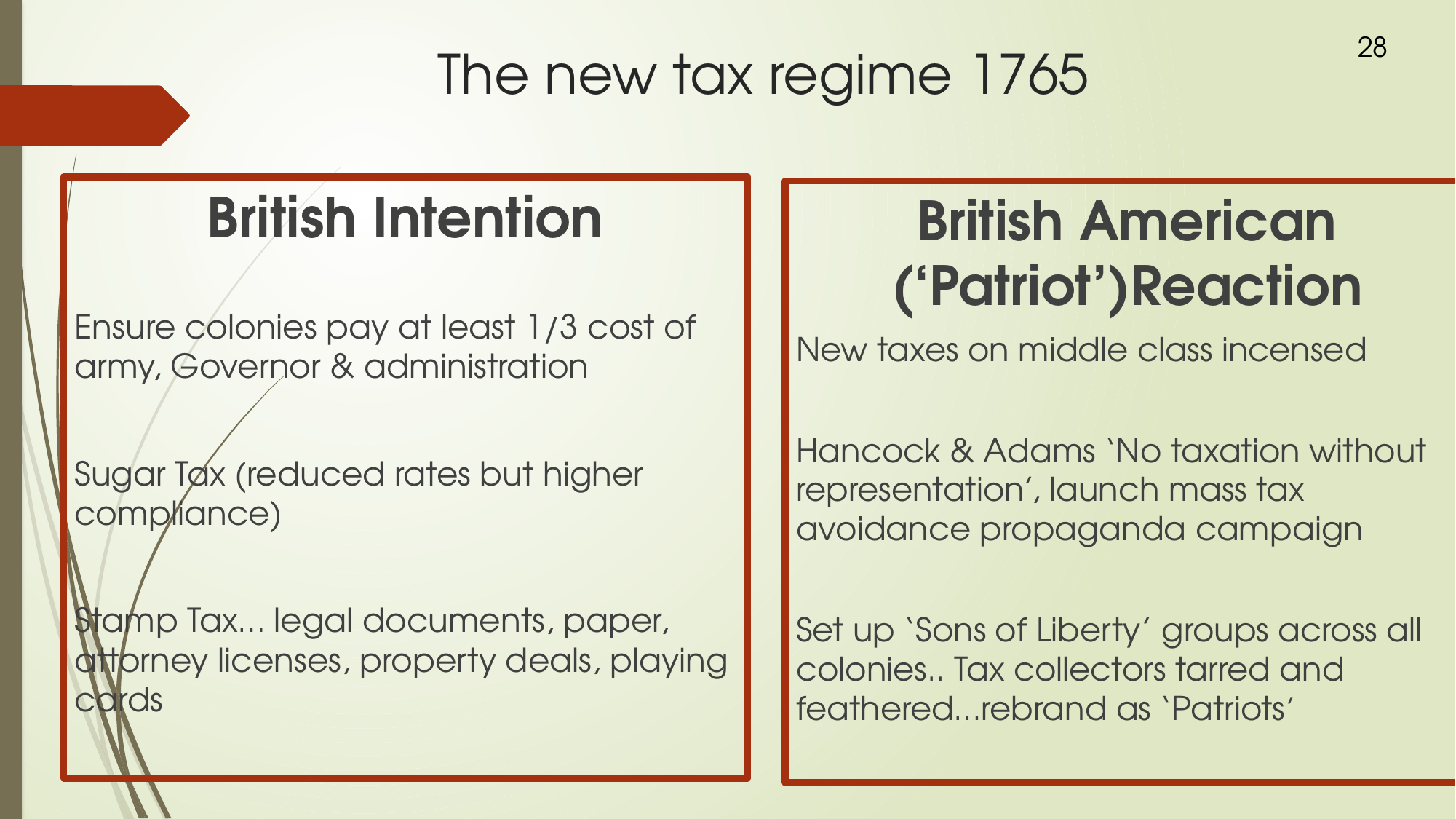

28
# The new tax regime 1765
British Intention

Ensure colonies pay at least 1/3 cost of army, Governor & administration

Sugar Tax (reduced rates but higher compliance)

Stamp Tax… legal documents, paper, attorney licenses, property deals, playing cards

British American (‘Patriot’)Reaction
New taxes on middle class incensed

Hancock & Adams ‘No taxation without representation’, launch mass tax avoidance propaganda campaign

Set up ‘Sons of Liberty’ groups across all colonies.. Tax collectors tarred and feathered…rebrand as ‘Patriots’